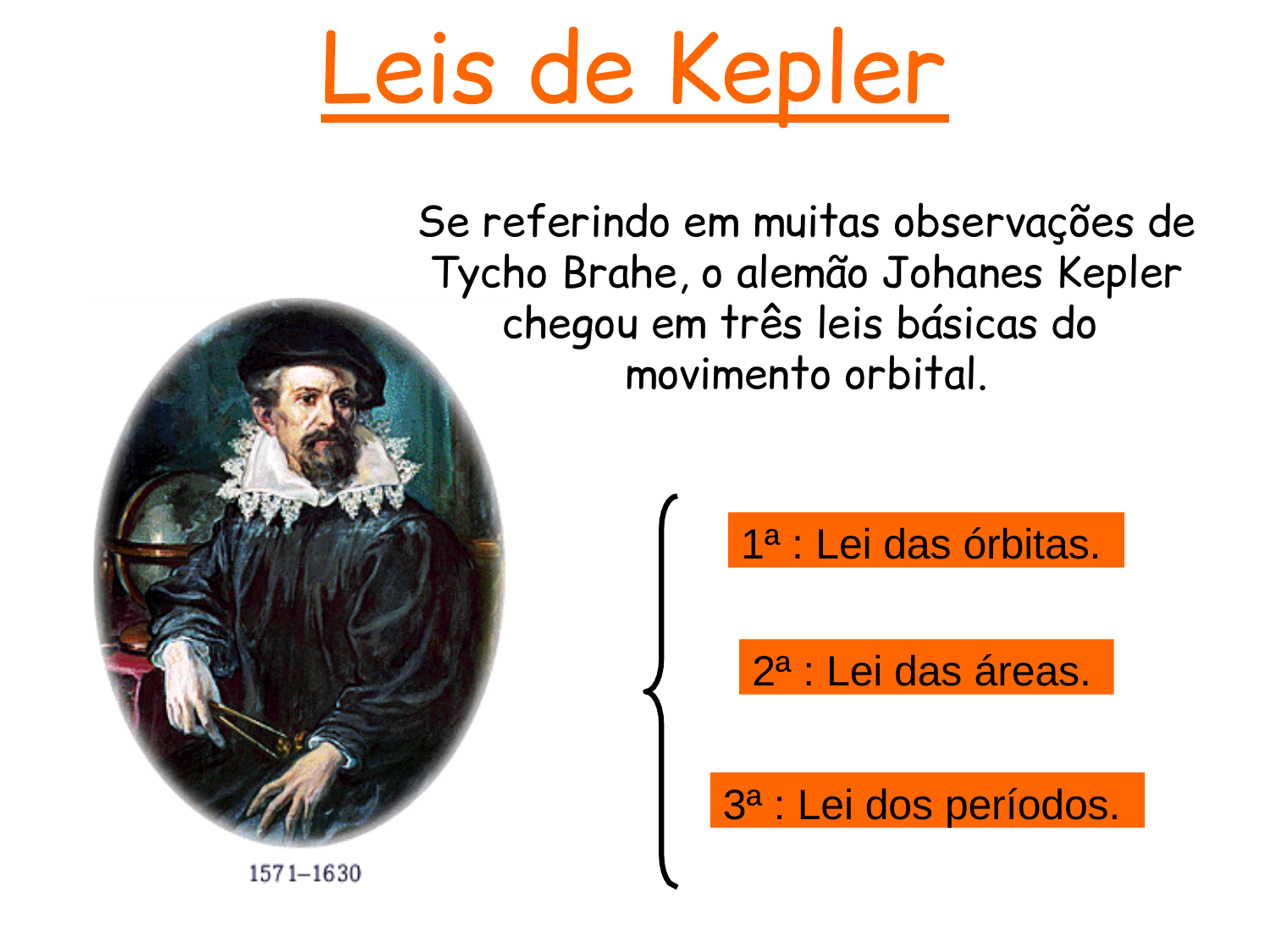

# Leis de Kepler

Se referindo em muitas observações de  Tycho Brahe, o alemão Johanes Kepler  chegou em três leis básicas do  movimento orbital.

1ª : Lei das órbitas.
2ª : Lei das áreas.
3ª : Lei dos períodos.